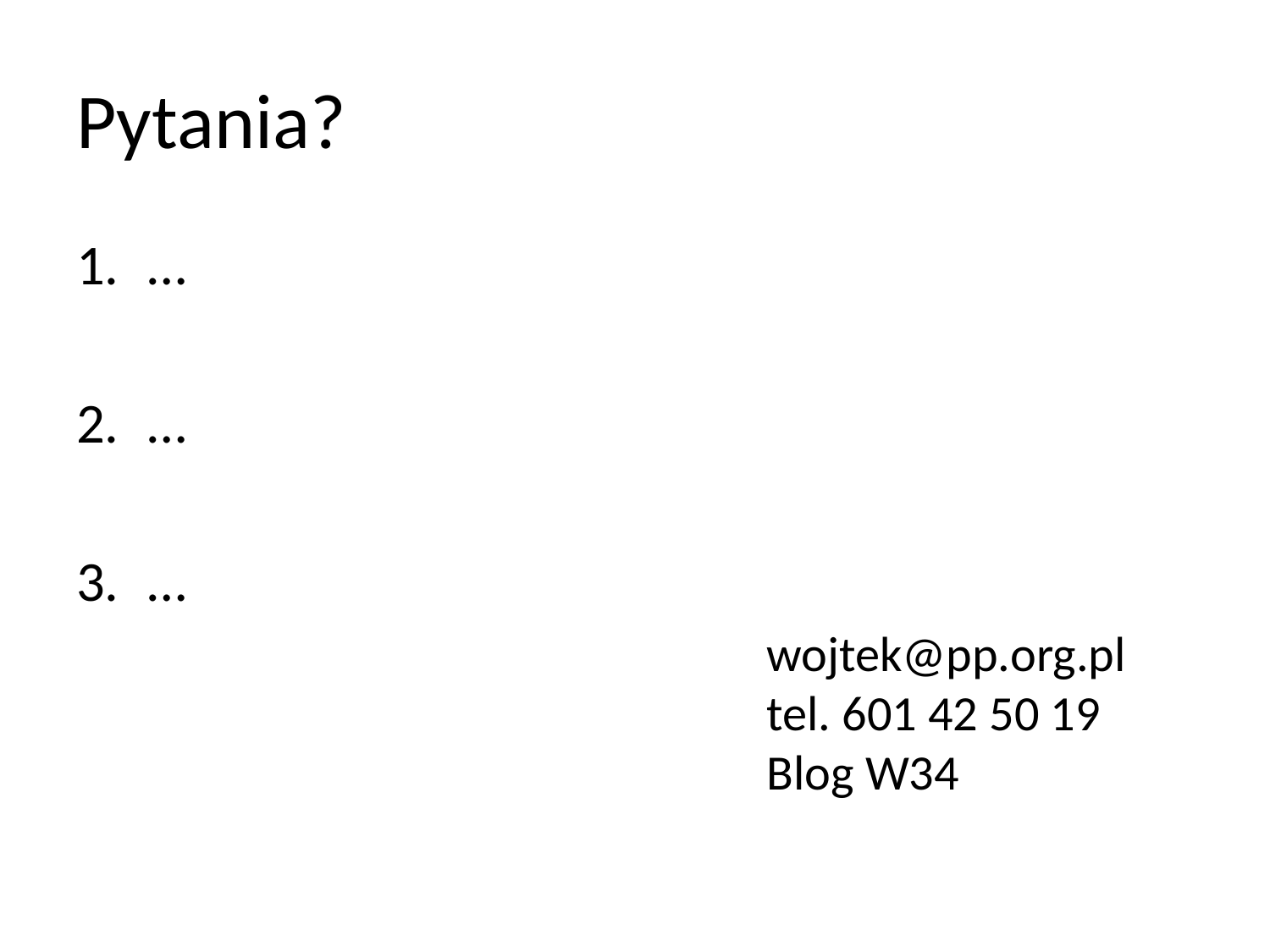

# Pytania?
…

…

…
					wojtek@pp.org.pl
					tel. 601 42 50 19
					Blog W34